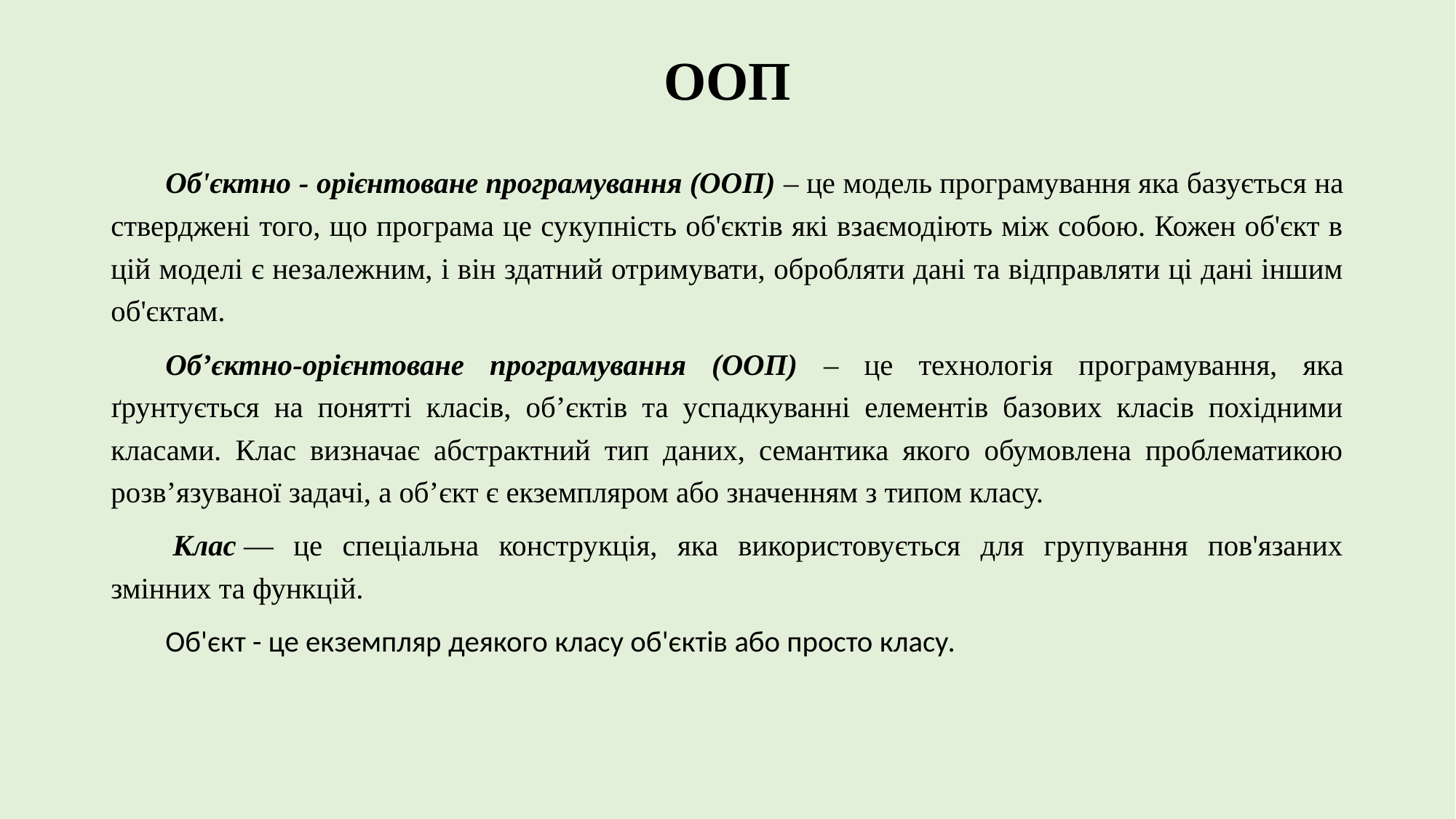

# ООП
Об'єктно - орієнтоване програмування (ООП) – це модель програмування яка базується на стверджені того, що програма це сукупність об'єктів які взаємодіють між собою. Кожен об'єкт в цій моделі є незалежним, і він здатний отримувати, обробляти дані та відправляти ці дані іншим об'єктам.
Об’єктно-орієнтоване програмування (ООП) – це технологія програмування, яка ґрунтується на понятті класів, об’єктів та успадкуванні елементів базових класів похідними класами. Клас визначає абстрактний тип даних, семантика якого обумовлена проблематикою розв’язуваної задачі, а об’єкт є екземпляром або значенням з типом класу.
 Клас — це спеціальна конструкція, яка використовується для групування пов'язаних змінних та функцій.
Об'єкт - це екземпляр деякого класу об'єктів або просто класу.